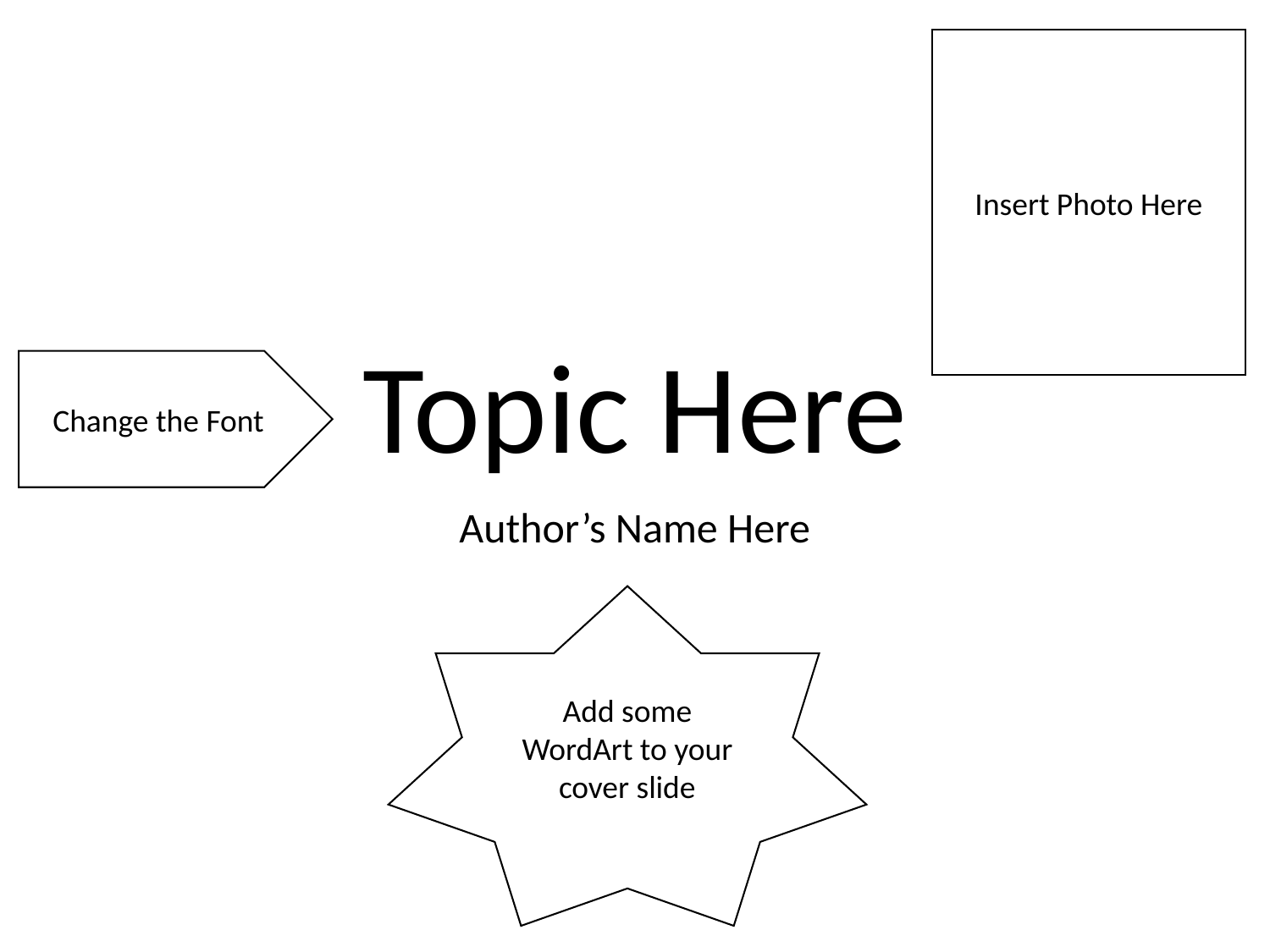

Insert Photo Here
# Topic Here
Change the Font
Author’s Name Here
Add some WordArt to your cover slide